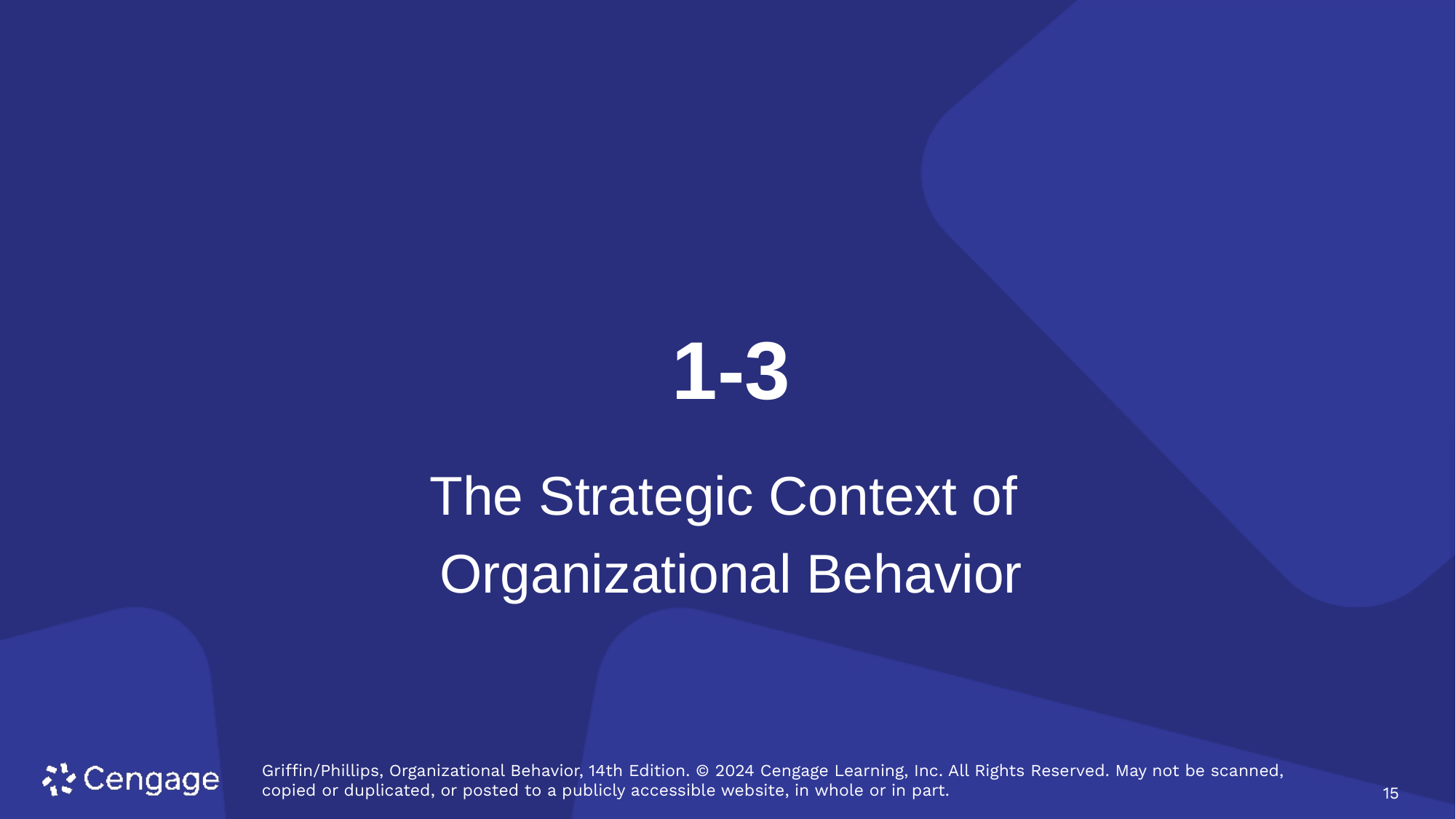

# 1-3
The Strategic Context of
Organizational Behavior